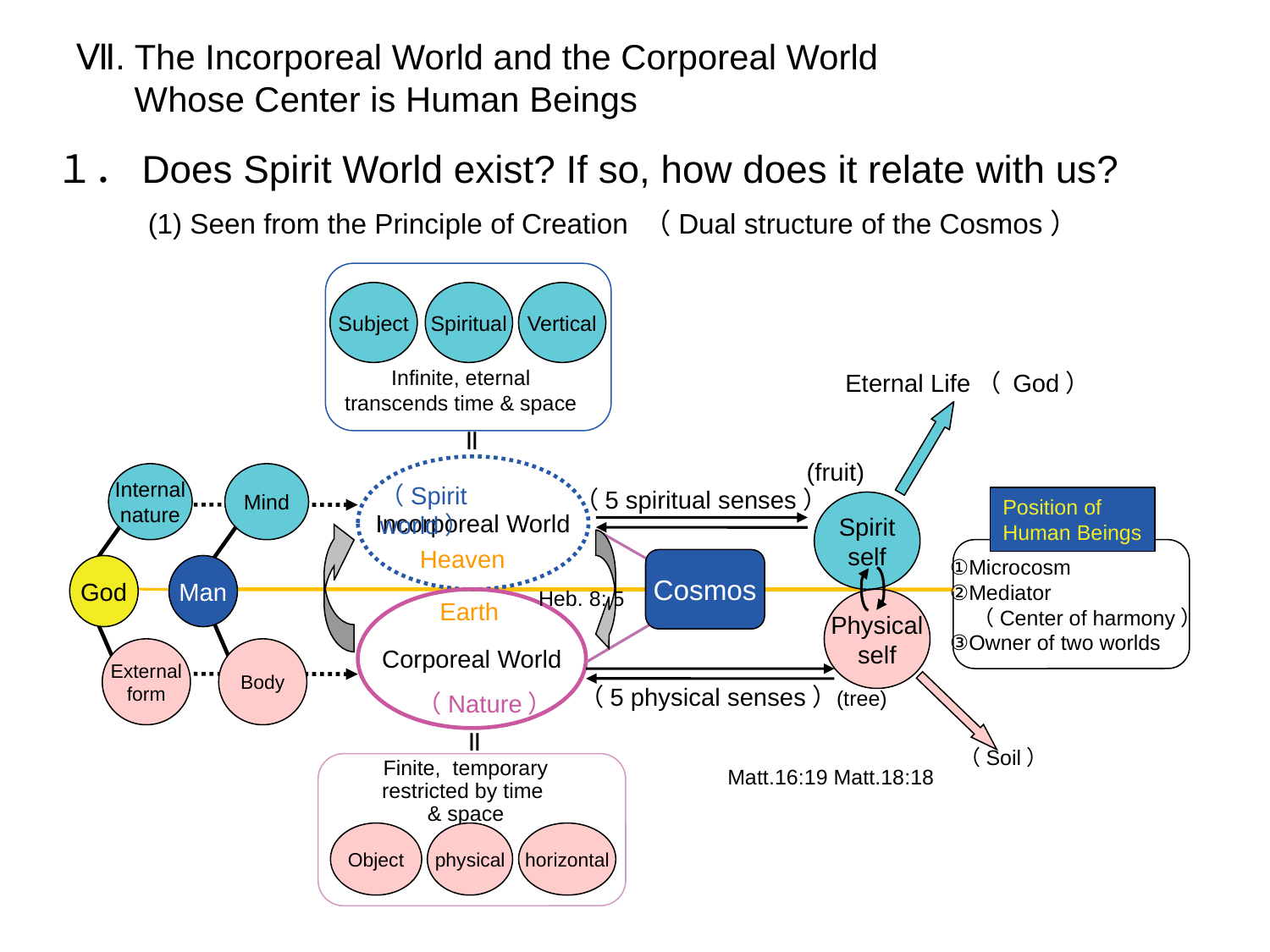

Ⅶ. The Incorporeal World and the Corporeal World
      Whose Center is Human Beings
１．Does Spirit World exist? If so, how does it relate with us?
(1) Seen from the Principle of Creation （Dual structure of the Cosmos）

Subject
Spiritual
Vertical
Infinite, eternal
transcends time & space
Eternal Life（ God）
＝

(fruit)‏
Incorporeal World
Internal
nature
Mind
（5 spiritual senses）
（Spirit world）
Position of
Human Beings
Spirit
self

Heaven

①Microcosm
②Mediator
    （Center of harmony）
③Owner of two worlds
Cosmos
God
Man

Heb. 8: 5

Corporeal World
Earth
Physical
self

External
form
Body

（5 physical senses）
(tree)‏
（Nature）

＝
（Soil）
Finite,  temporary
restricted by time
& space

Matt.16:19 Matt.18:18
Object
physical
horizontal